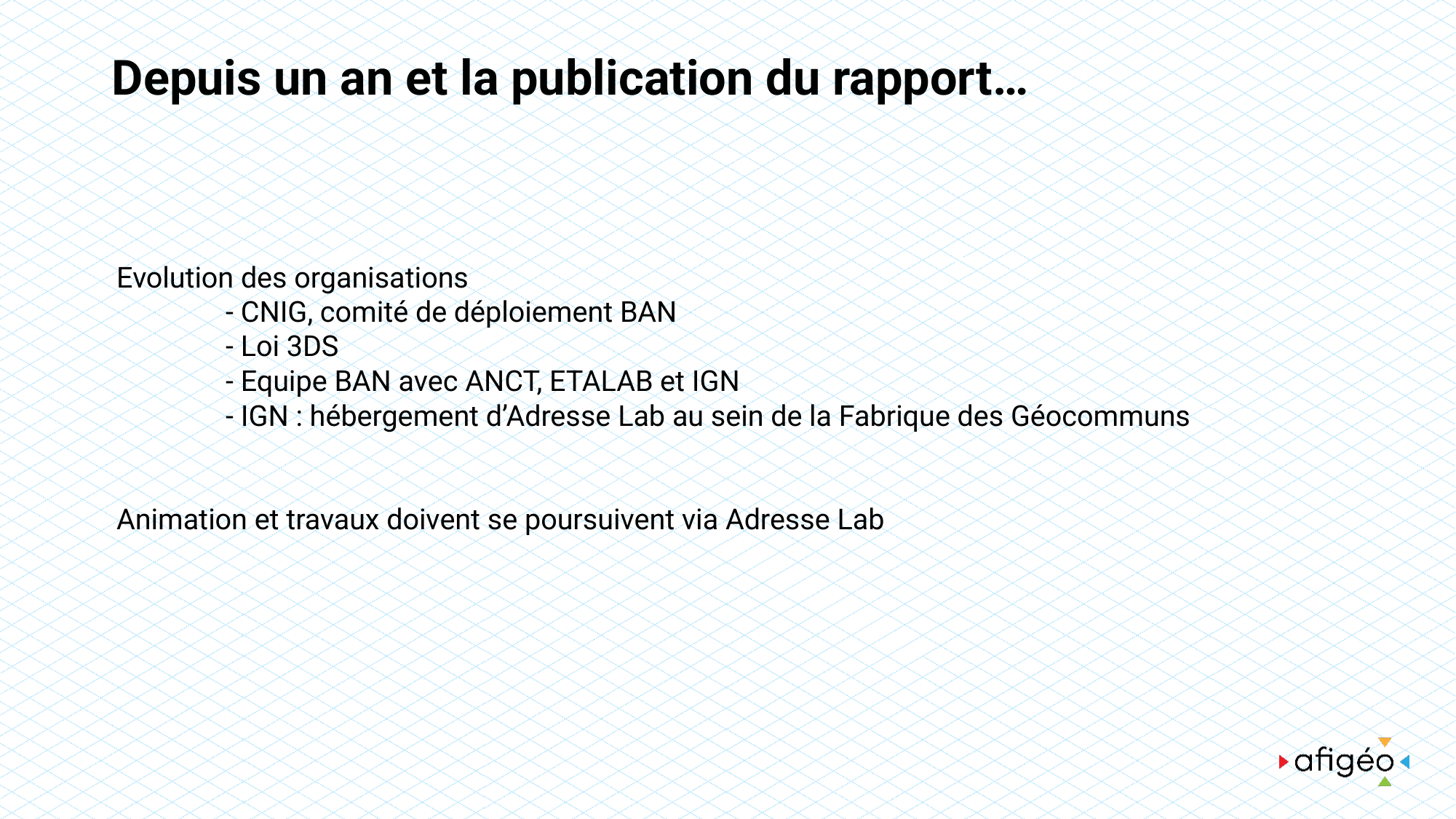

# Depuis un an et la publication du rapport…
Evolution des organisations
	- CNIG, comité de déploiement BAN
	- Loi 3DS
	- Equipe BAN avec ANCT, ETALAB et IGN
	- IGN : hébergement d’Adresse Lab au sein de la Fabrique des Géocommuns

Animation et travaux doivent se poursuivent via Adresse Lab